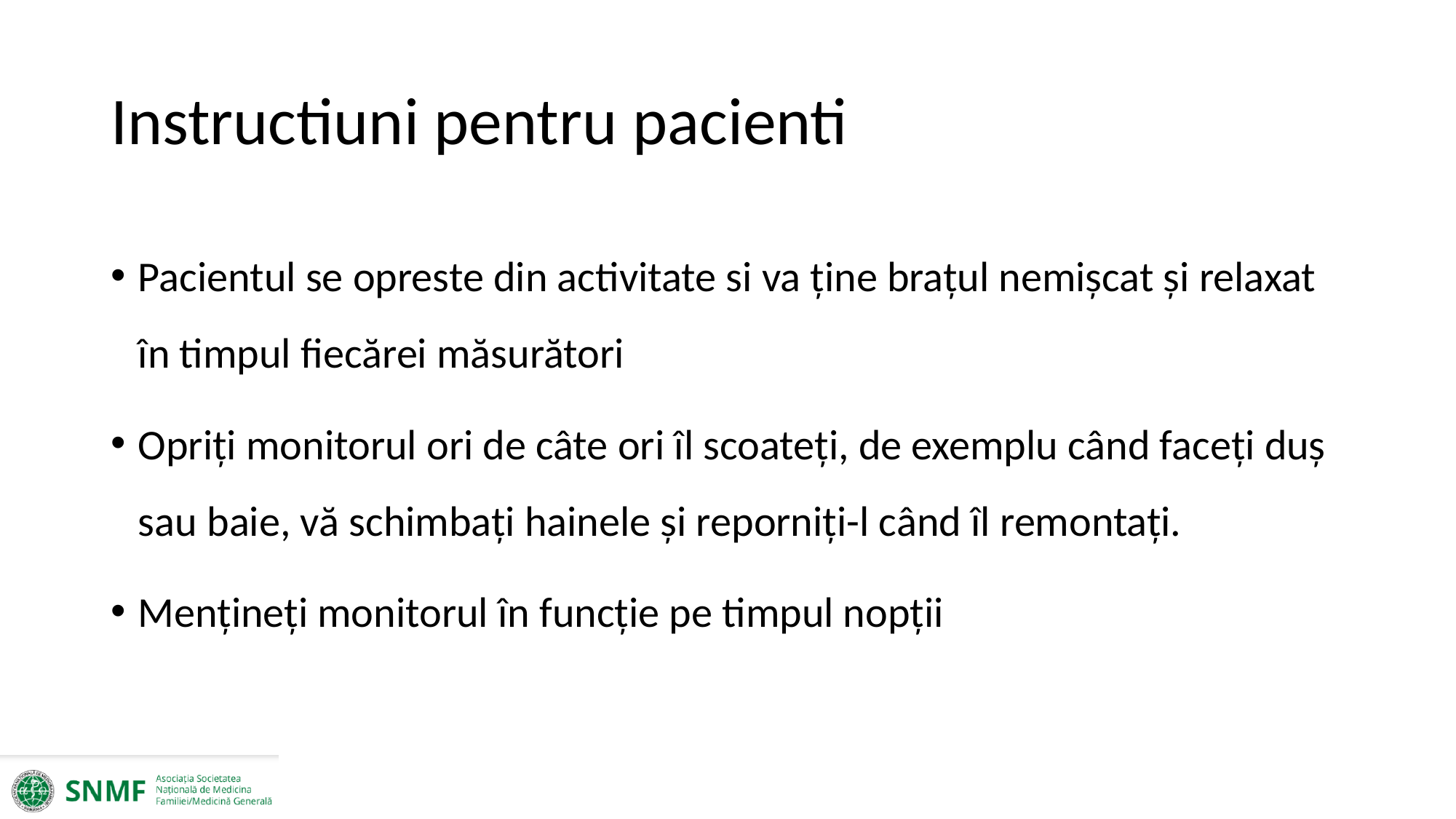

# Instructiuni pentru pacienti
Pacientul se opreste din activitate si va ține brațul nemișcat și relaxat în timpul fiecărei măsurători
Opriți monitorul ori de câte ori îl scoateți, de exemplu când faceți duș sau baie, vă schimbați hainele și reporniți-l când îl remontați.
Mențineți monitorul în funcție pe timpul nopții